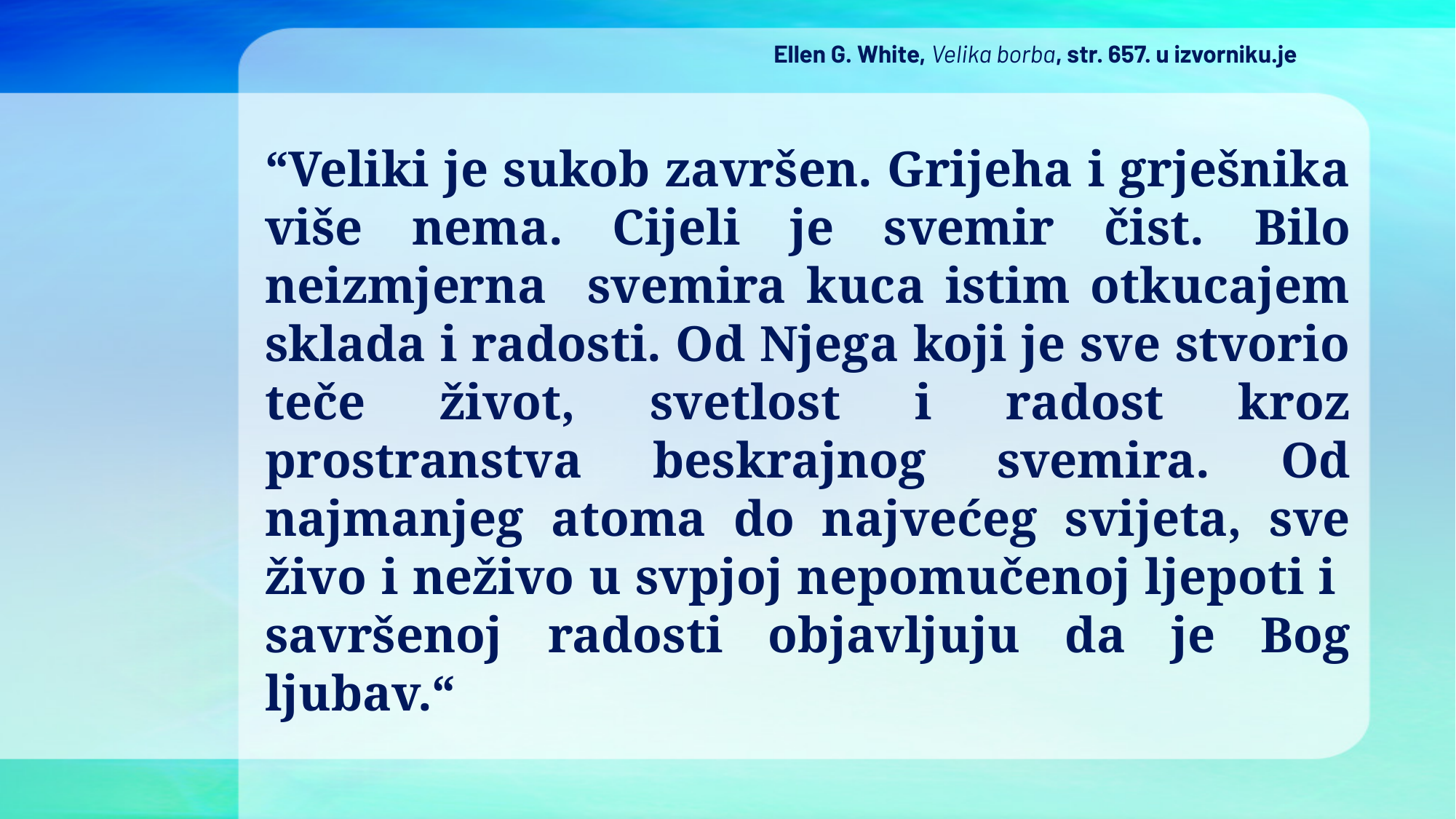

Ellen G. White, Velika borba, str. 657. u izvorniku.je
“Veliki je sukob završen. Grijeha i grješnika više nema. Cijeli je svemir čist. Bilo neizmjerna  svemira kuca istim otkucajem sklada i radosti. Od Njega koji je sve stvorio teče život, svetlost i radost kroz prostranstva beskrajnog svemira. Od najmanjeg atoma do najvećeg svijeta, sve živo i neživo u svpjoj nepomučenoj ljepoti i  savršenoj radosti objavljuju da je Bog ljubav.“